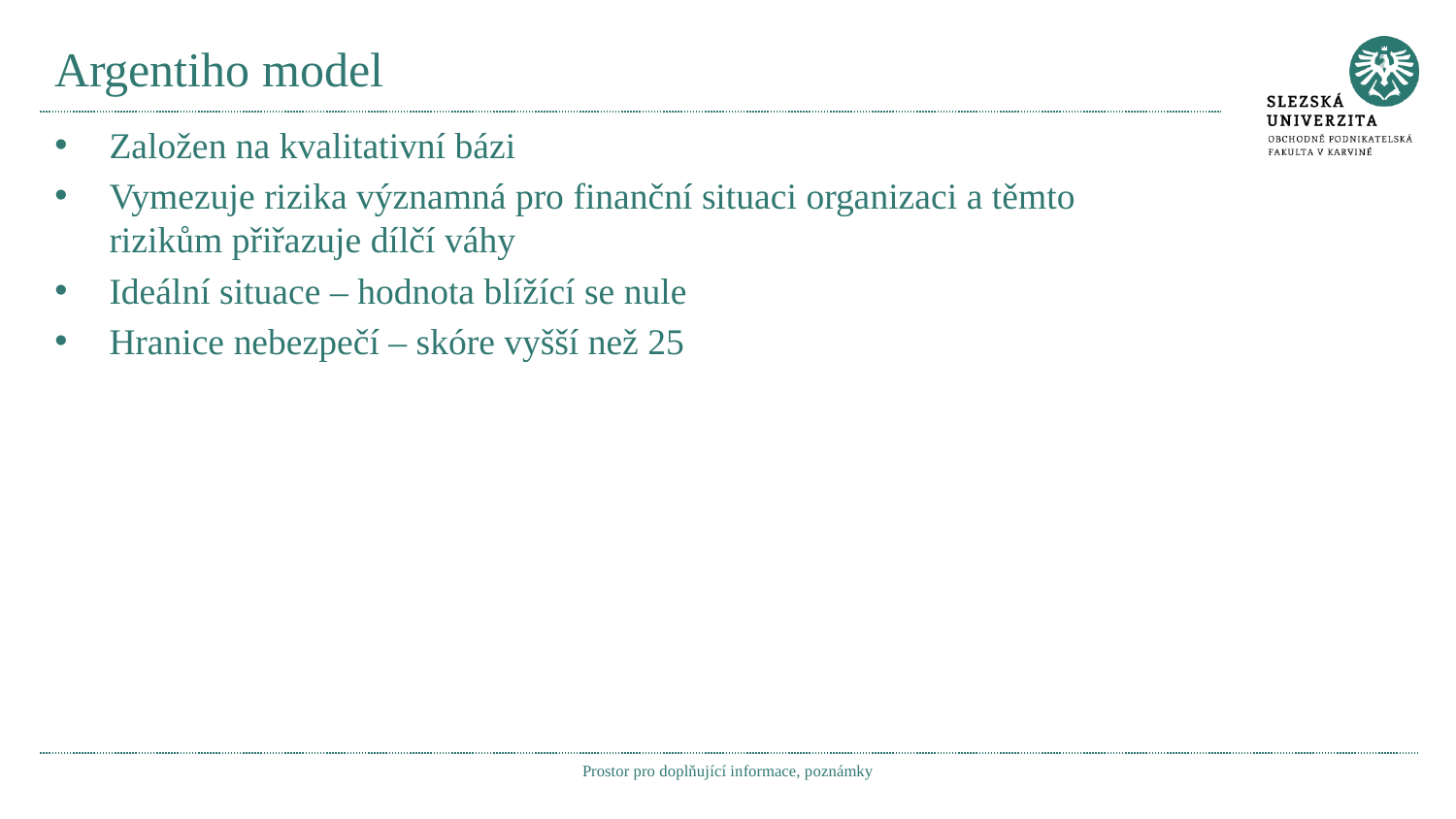

# Argentiho model
Založen na kvalitativní bázi
Vymezuje rizika významná pro finanční situaci organizaci a těmto rizikům přiřazuje dílčí váhy
Ideální situace – hodnota blížící se nule
Hranice nebezpečí – skóre vyšší než 25

Prostor pro doplňující informace, poznámky